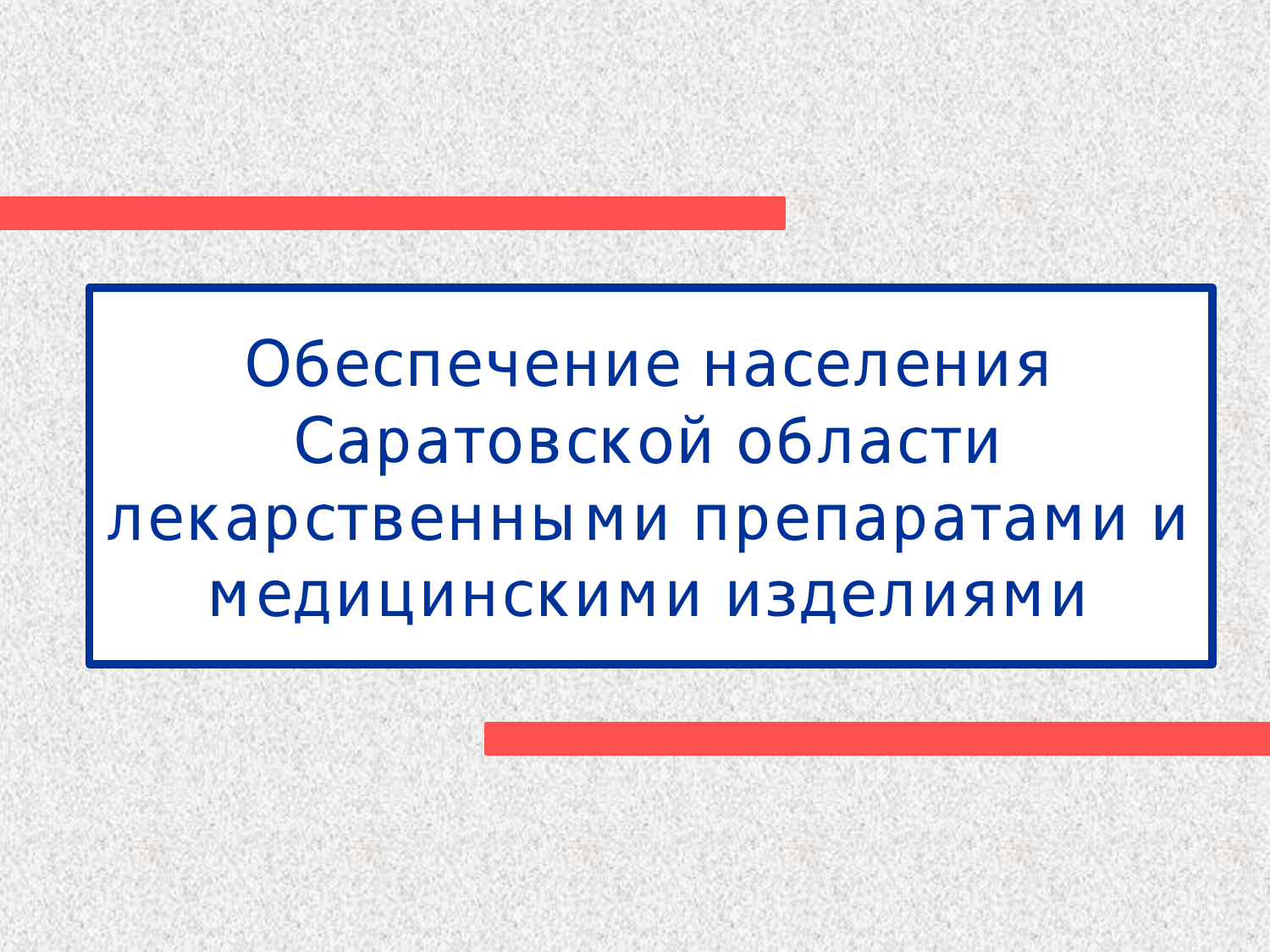

Обеспечение населения Саратовской области лекарственными препаратами и медицинскими изделиями